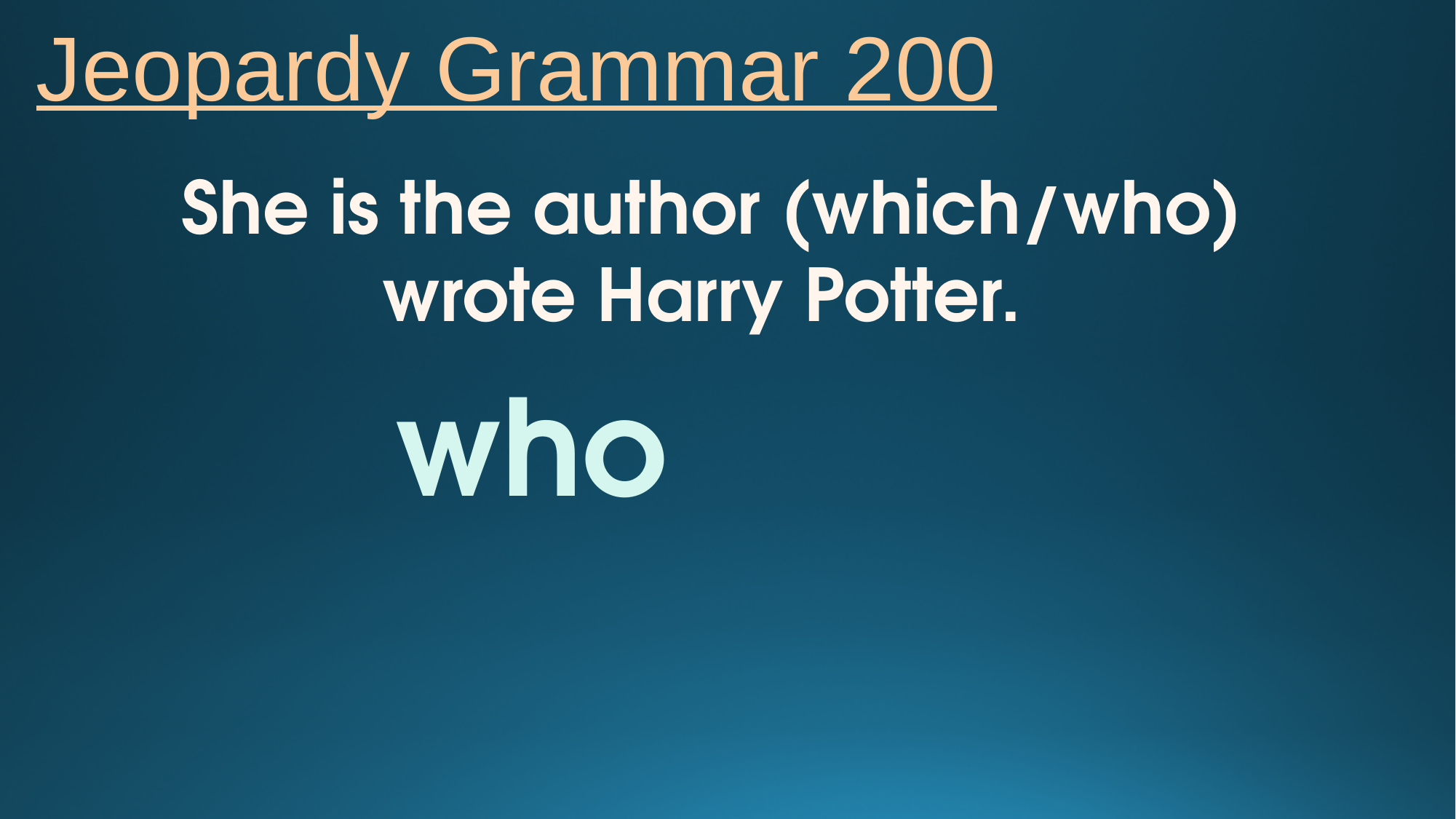

# Jeopardy Grammar 200
She is the author (which/who)
wrote Harry Potter.
who